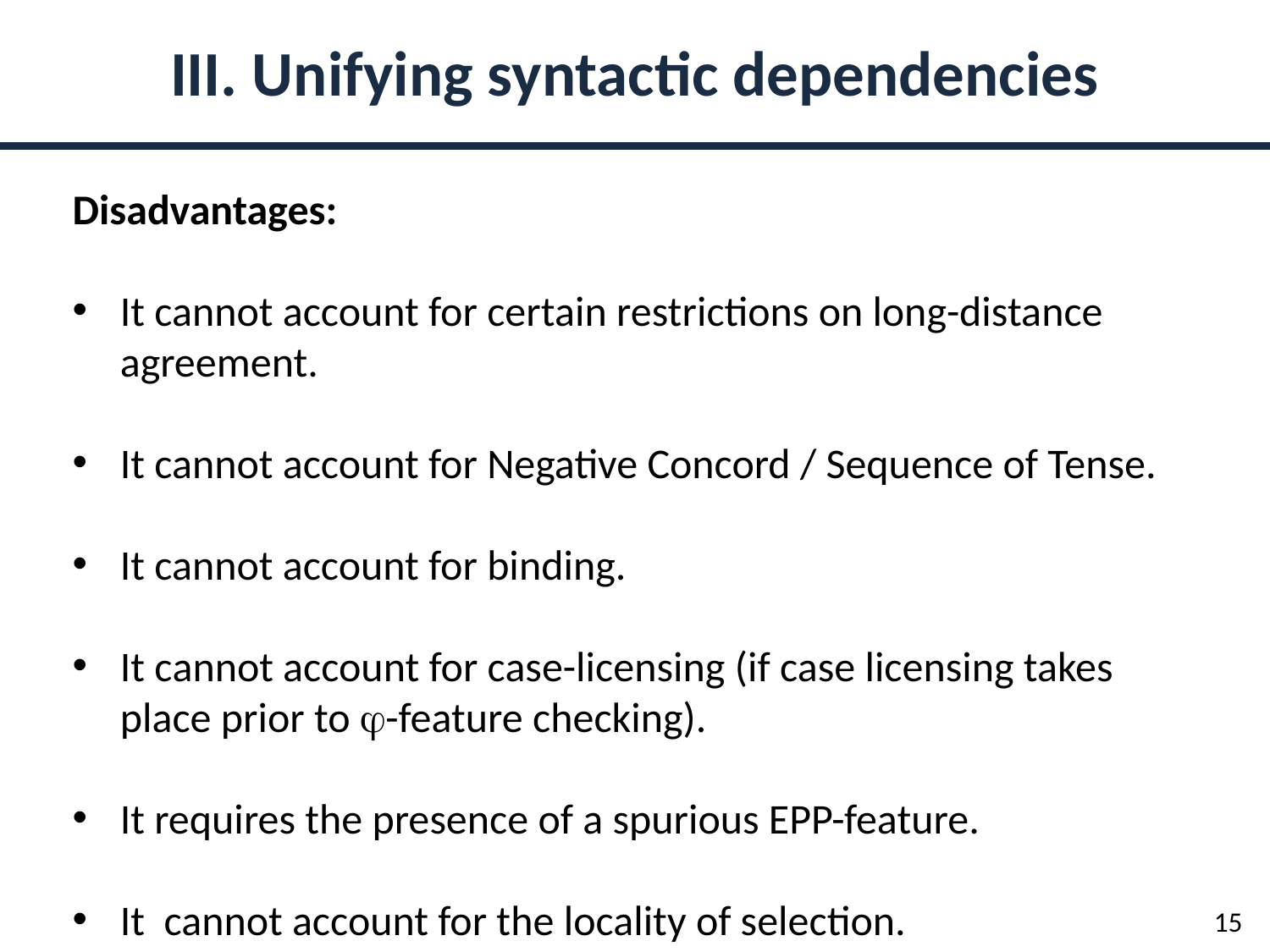

III. Unifying syntactic dependencies
Disadvantages:

It cannot account for certain restrictions on long-distance agreement.

It cannot account for Negative Concord / Sequence of Tense.

It cannot account for binding.

It cannot account for case-licensing (if case licensing takes place prior to ϕ-feature checking).

It requires the presence of a spurious EPP-feature.

It  cannot account for the locality of selection.
15